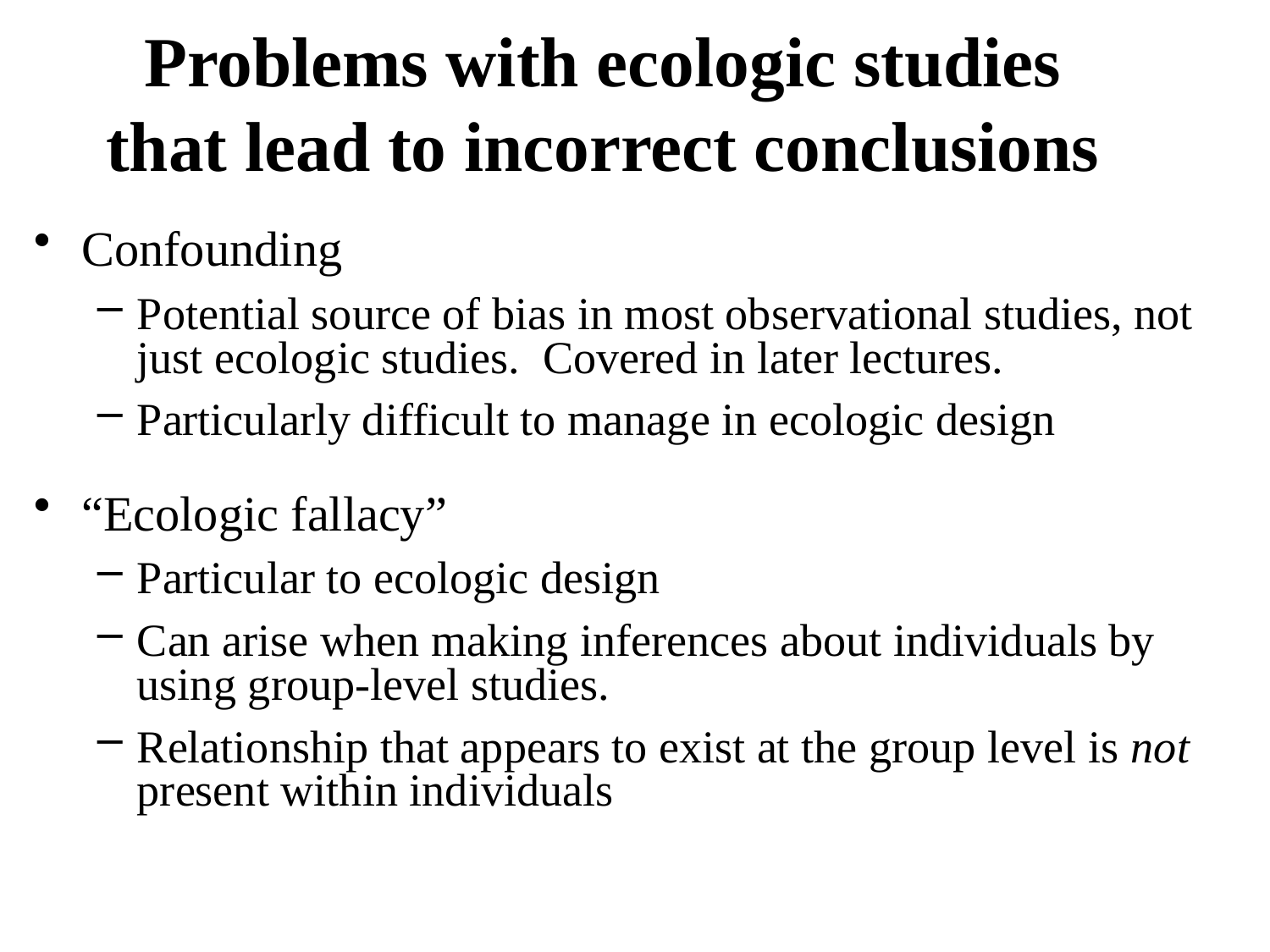

# Problems with ecologic studies that lead to incorrect conclusions
Confounding
Potential source of bias in most observational studies, not just ecologic studies.  Covered in later lectures.
Particularly difficult to manage in ecologic design

“Ecologic fallacy”
Particular to ecologic design
Can arise when making inferences about individuals by using group-level studies.
Relationship that appears to exist at the group level is not present within individuals